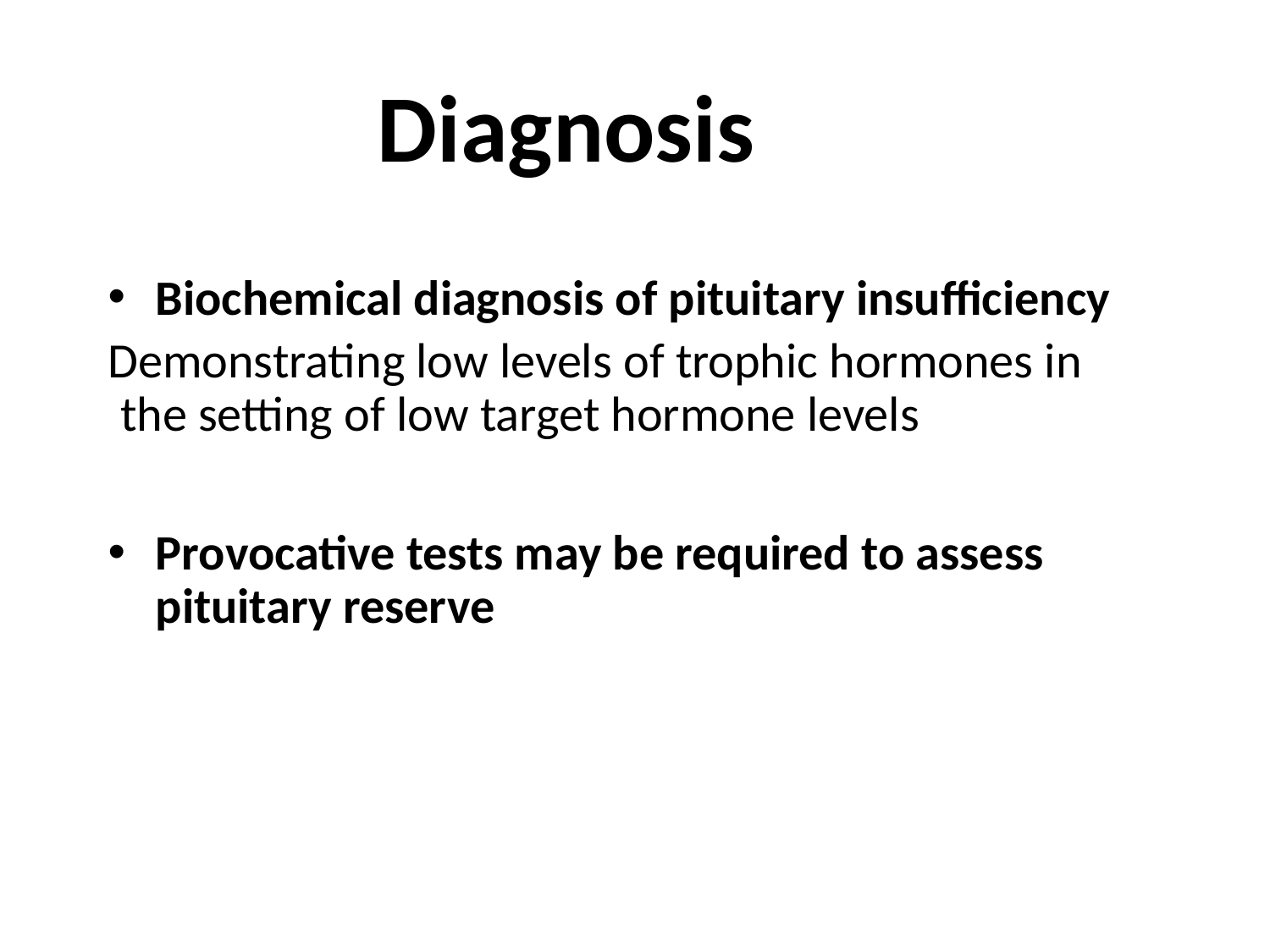

# Diagnosis
Biochemical diagnosis of pituitary insufficiency
Demonstrating low levels of trophic hormones in the setting of low target hormone levels

Provocative tests may be required to assess pituitary reserve